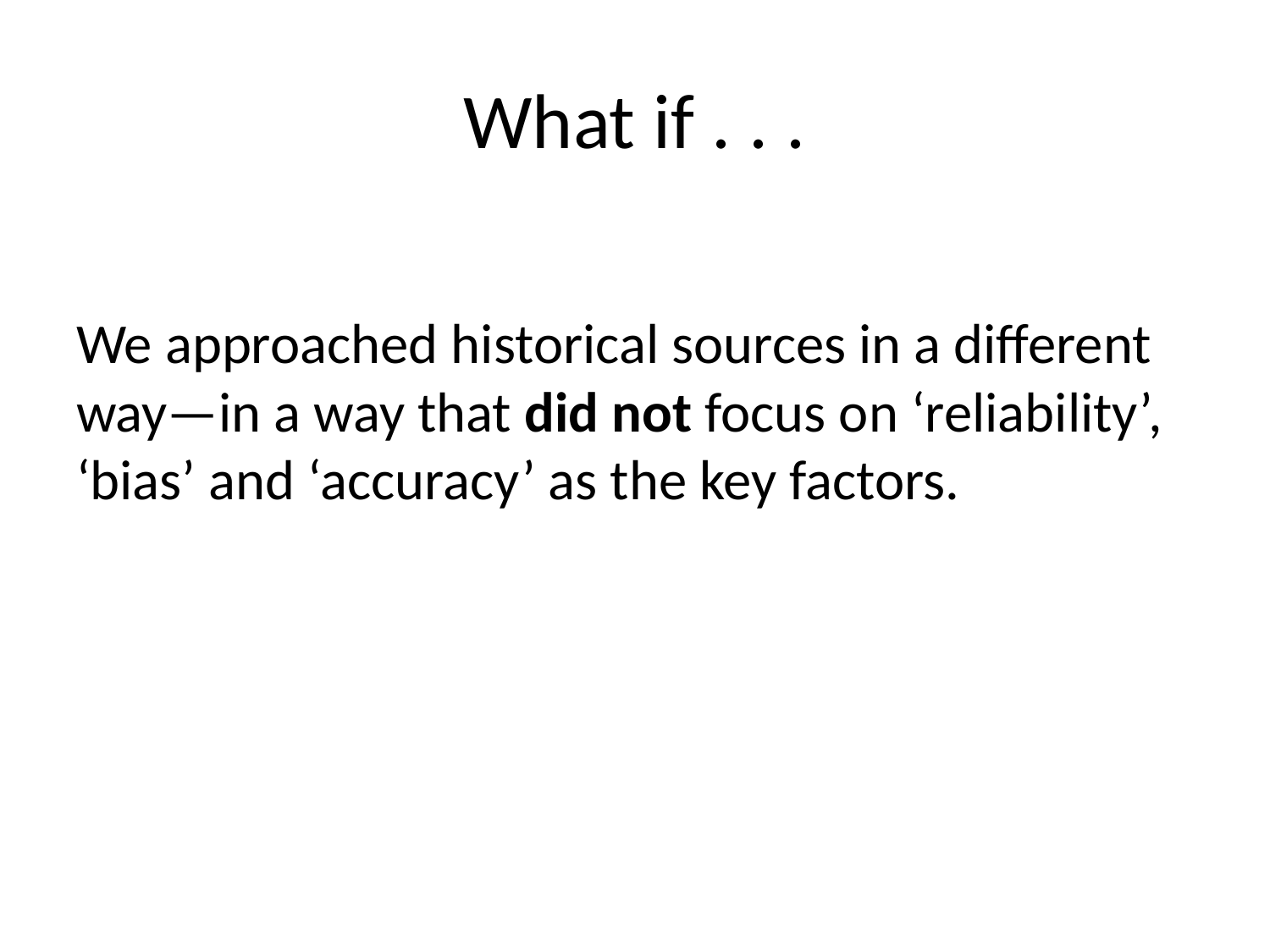

# What if . . .

We approached historical sources in a different way—in a way that did not focus on ‘reliability’, ‘bias’ and ‘accuracy’ as the key factors.